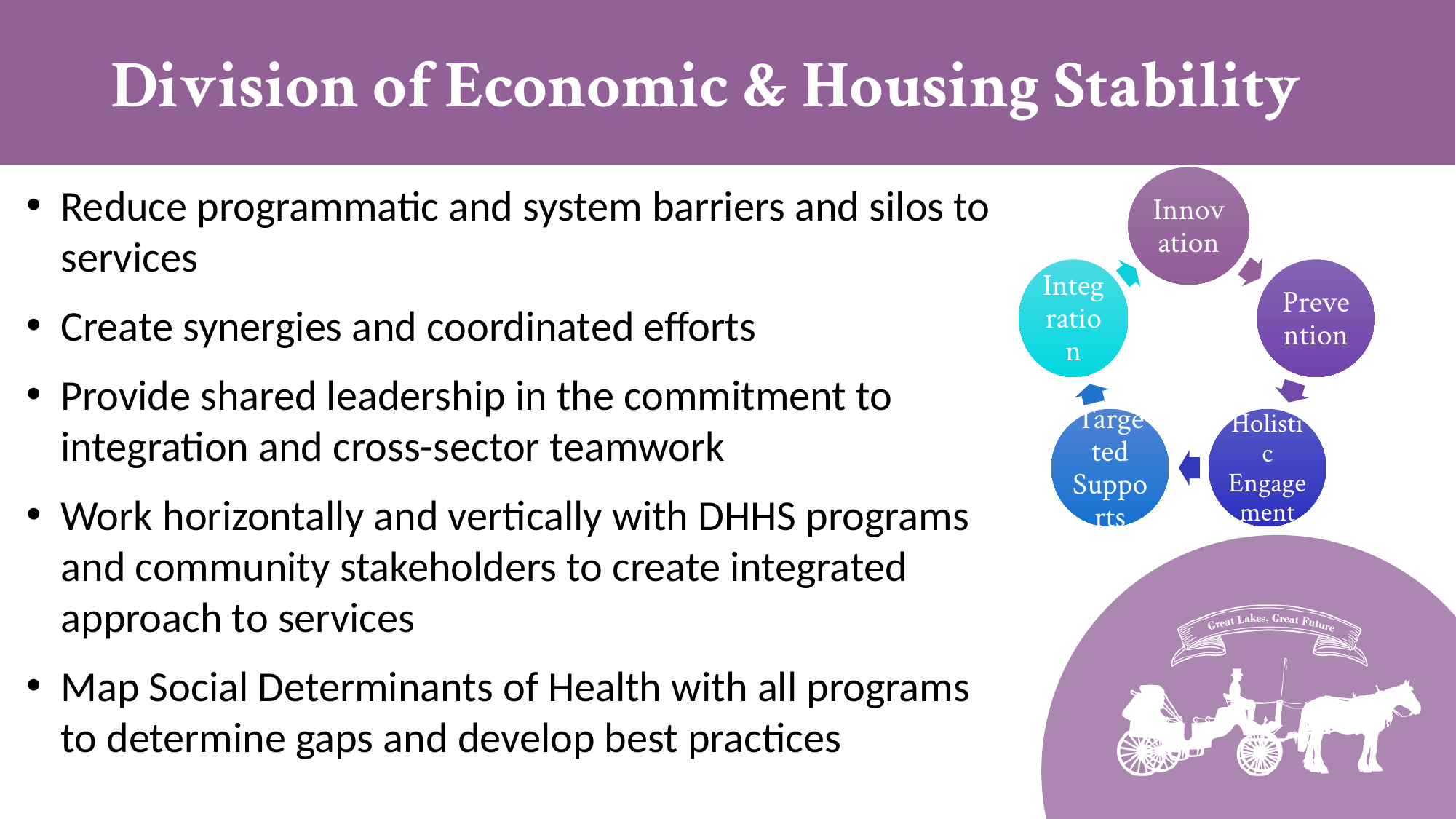

# Division of Economic & Housing Stability
Reduce programmatic and system barriers and silos to services
Create synergies and coordinated efforts
Provide shared leadership in the commitment to integration and cross-sector teamwork
Work horizontally and vertically with DHHS programs and community stakeholders to create integrated approach to services
Map Social Determinants of Health with all programs to determine gaps and develop best practices

Innovation

Prevention

Holistic Engagement

Targeted Supports

Integration